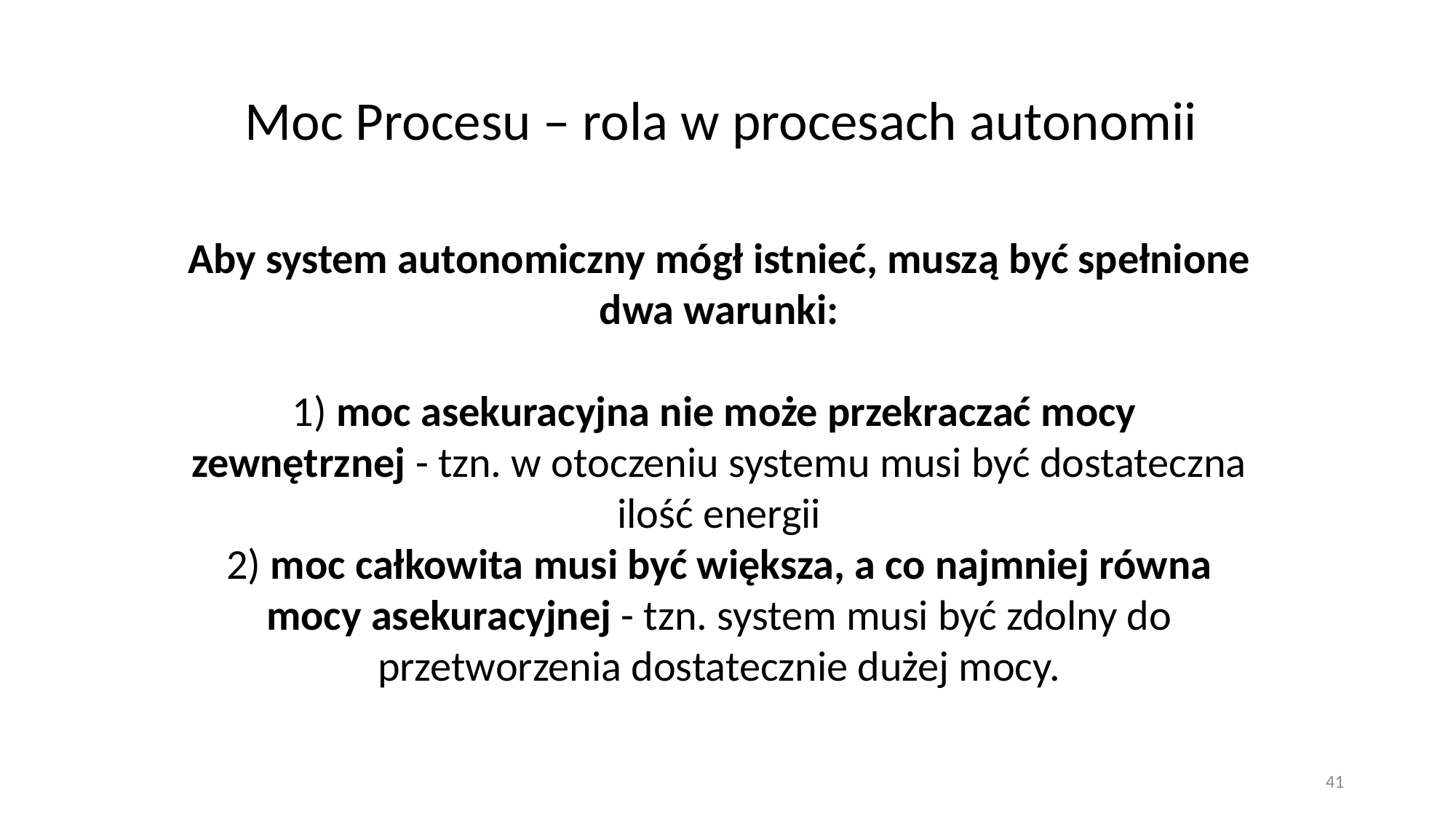

# Moc Procesu – rola w procesach autonomii
Aby system autonomiczny mógł istnieć, muszą być spełnione dwa warunki:
1) moc asekuracyjna nie może przekraczać mocy
zewnętrznej - tzn. w otoczeniu systemu musi być dostateczna ilość energii
2) moc całkowita musi być większa, a co najmniej równa mocy asekuracyjnej - tzn. system musi być zdolny do przetworzenia dostatecznie dużej mocy.
41